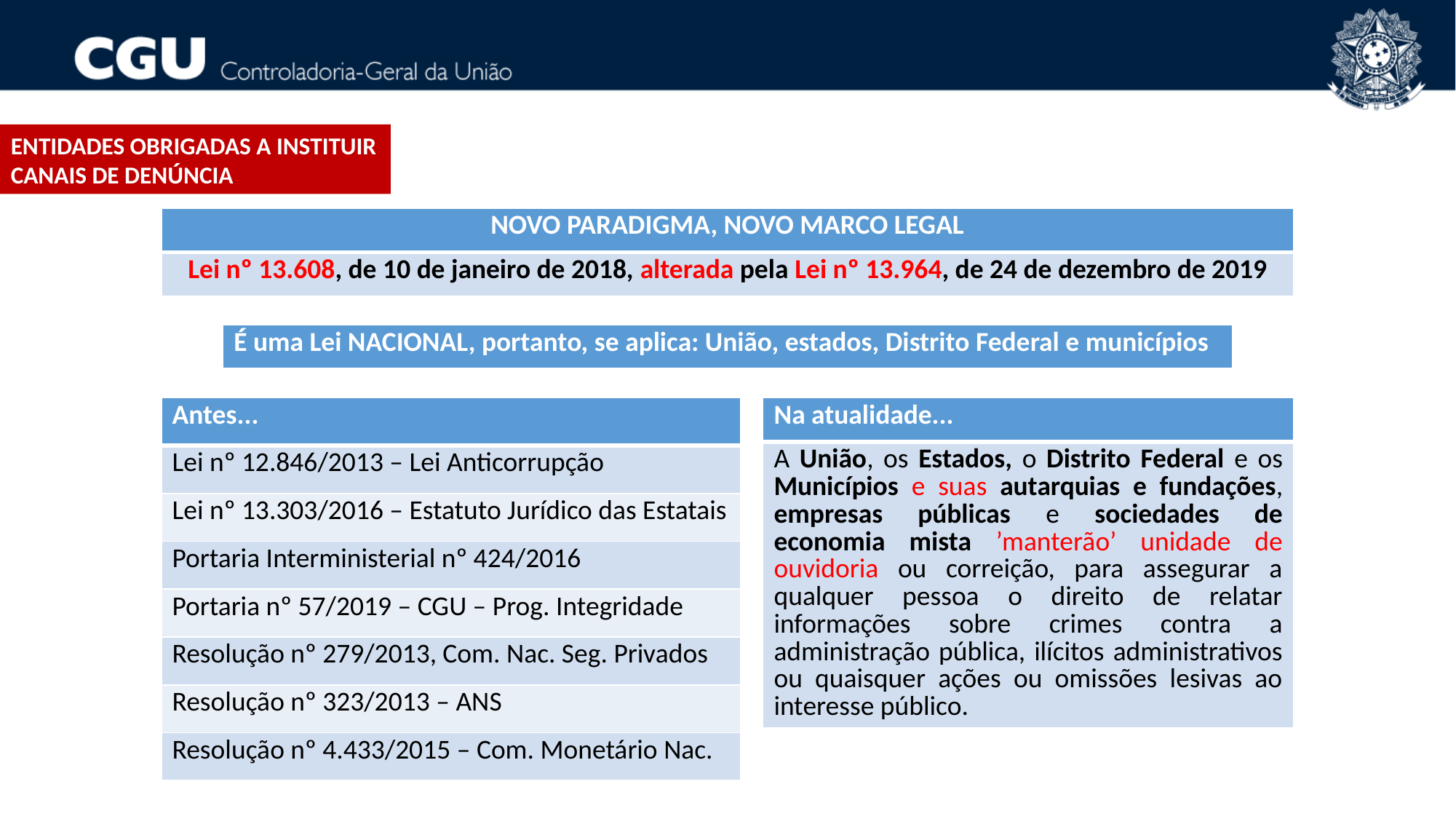

Entidades obrigadas a instituir canais de denúncia
| NOVO PARADIGMA, NOVO MARCO LEGAL |
| --- |
| Lei nº 13.608, de 10 de janeiro de 2018, alterada pela Lei nº 13.964, de 24 de dezembro de 2019 |
| É uma Lei NACIONAL, portanto, se aplica: União, estados, Distrito Federal e municípios |
| --- |
| Antes... |
| --- |
| Lei nº 12.846/2013 – Lei Anticorrupção |
| Lei nº 13.303/2016 – Estatuto Jurídico das Estatais |
| Portaria Interministerial nº 424/2016 |
| Portaria nº 57/2019 – CGU – Prog. Integridade |
| Resolução nº 279/2013, Com. Nac. Seg. Privados |
| Resolução nº 323/2013 – ANS |
| Resolução nº 4.433/2015 – Com. Monetário Nac. |
| Na atualidade... |
| --- |
| A União, os Estados, o Distrito Federal e os Municípios e suas autarquias e fundações, empresas públicas e sociedades de economia mista ’manterão’ unidade de ouvidoria ou correição, para assegurar a qualquer pessoa o direito de relatar informações sobre crimes contra a administração pública, ilícitos administrativos ou quaisquer ações ou omissões lesivas ao interesse público. |